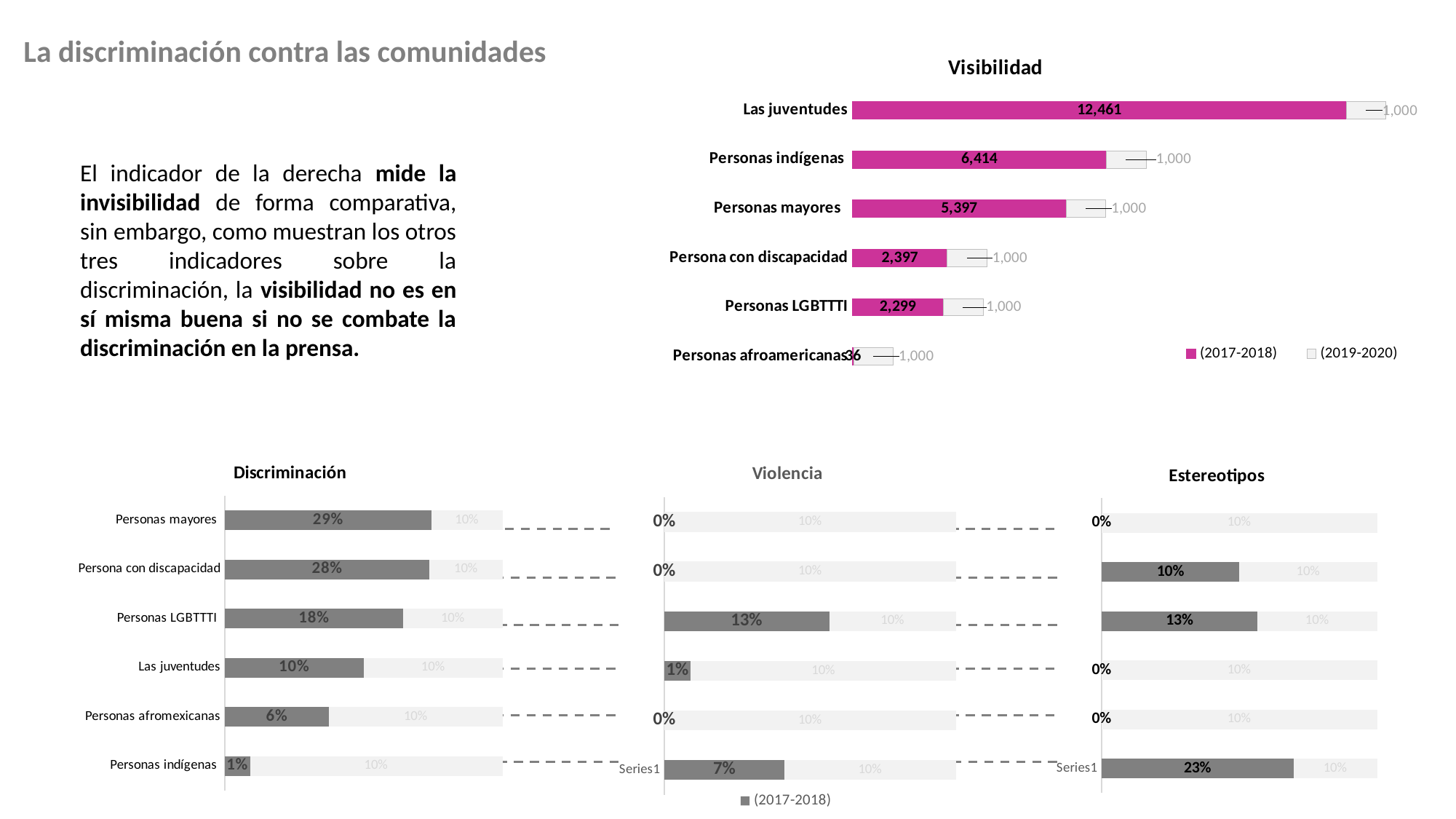

La discriminación contra las comunidades

### Chart: Visibilidad

| Category | (2017-2018) | (2019-2020) |
|---|---|---|
| Personas afroamericanas | 36.0 | 1000.0 |
| Personas LGBTTTI | 2299.0 | 1000.0 |
| Persona con discapacidad | 2397.0 | 1000.0 |
| Personas mayores   | 5397.0 | 1000.0 |
| Personas indígenas  | 6414.0 | 1000.0 |
| Las juventudes | 12461.0 | 1000.0 |
El indicador de la derecha mide la invisibilidad de forma comparativa, sin embargo, como muestran los otros tres indicadores sobre la discriminación, la visibilidad no es en sí misma buena si no se combate la discriminación en la prensa.

### Chart: Discriminación

| Category | (2017-2018) |  (2019-2020) |
|---|---|---|
| Personas indígenas  | 0.01 | 0.1 |
| Personas afromexicanas | 0.06 | 0.1 |
| Las juventudes | 0.1 | 0.1 |
| Personas LGBTTTI  | 0.18 | 0.1 |
| Persona con discapacidad | 0.28 | 0.1 |
| Personas mayores  | 0.29 | 0.1 |

### Chart: Violencia

| Category | (2017-2018) |  (2019-2020) |
|---|---|---|
|  | 0.07 | 0.1 |
|  | 0.0 | 0.1 |
|  | 0.01 | 0.1 |
|  | 0.13 | 0.1 |
|  | 0.0 | 0.1 |
|  | 0.0 | 0.1 |

### Chart: Estereotipos

| Category | (2017-2018) |  (2019-2020) |
|---|---|---|
|  | 0.23 | 0.1 |
|  | 0.0 | 0.1 |
|  | 0.0 | 0.1 |
|  | 0.13 | 0.1 |
|  | 0.1 | 0.1 |
|  | 0.0 | 0.1 |